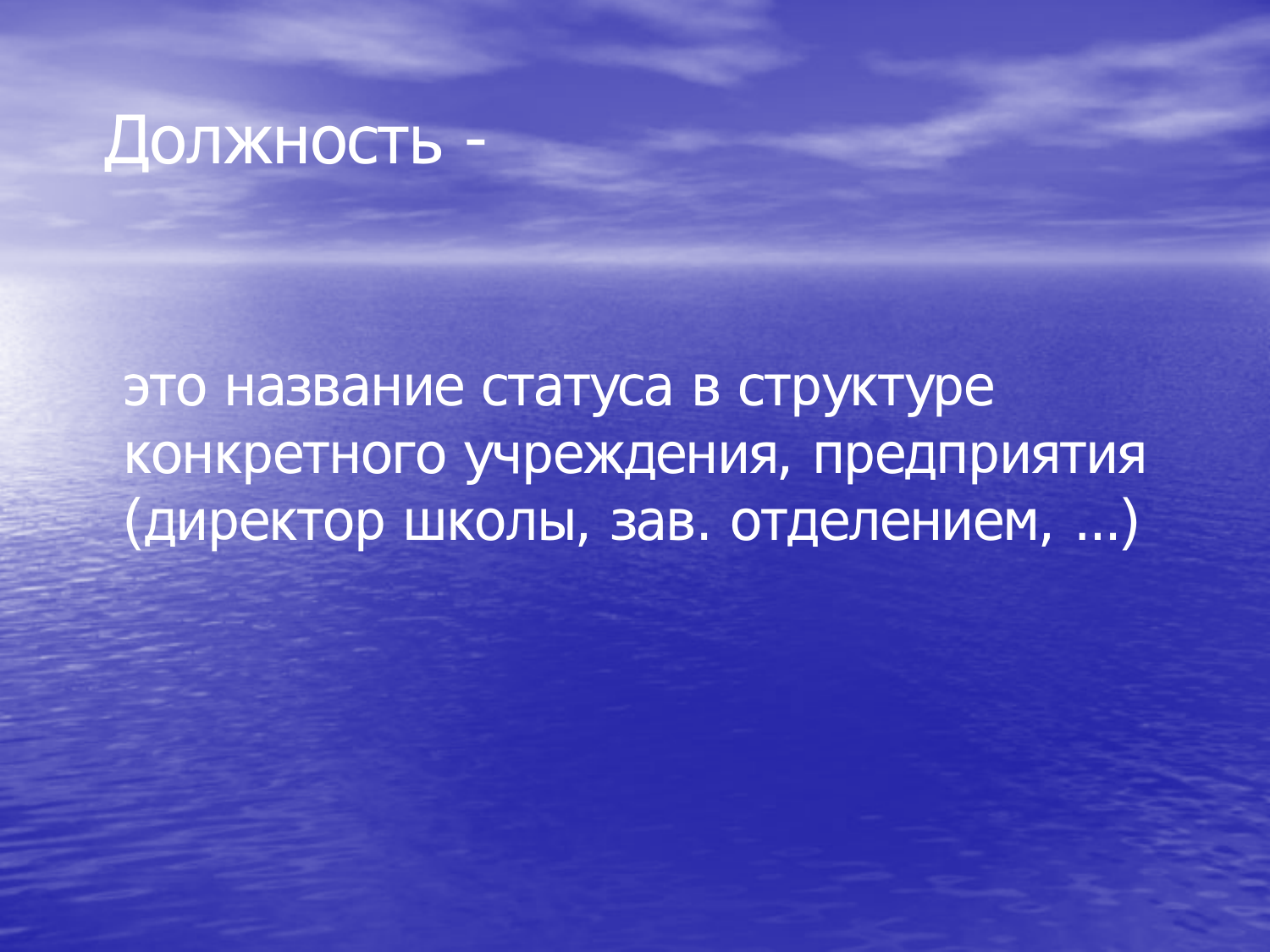

# Должность -
	это название статуса в структуре конкретного учреждения, предприятия (директор школы, зав. отделением, …)